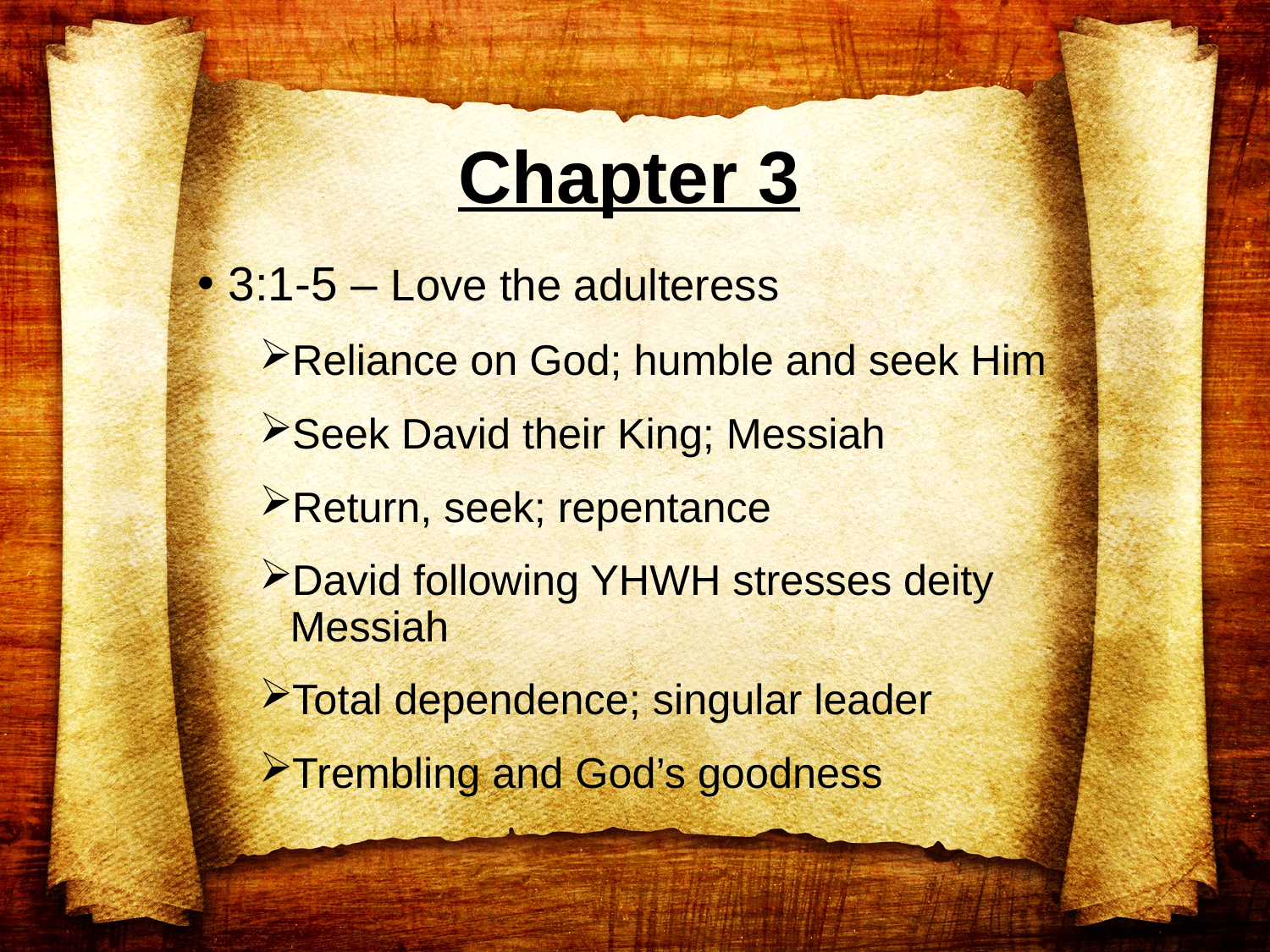

# Chapter 3
3:1-5 – Love the adulteress
Reliance on God; humble and seek Him
Seek David their King; Messiah
Return, seek; repentance
David following YHWH stresses deity Messiah
Total dependence; singular leader
Trembling and God’s goodness